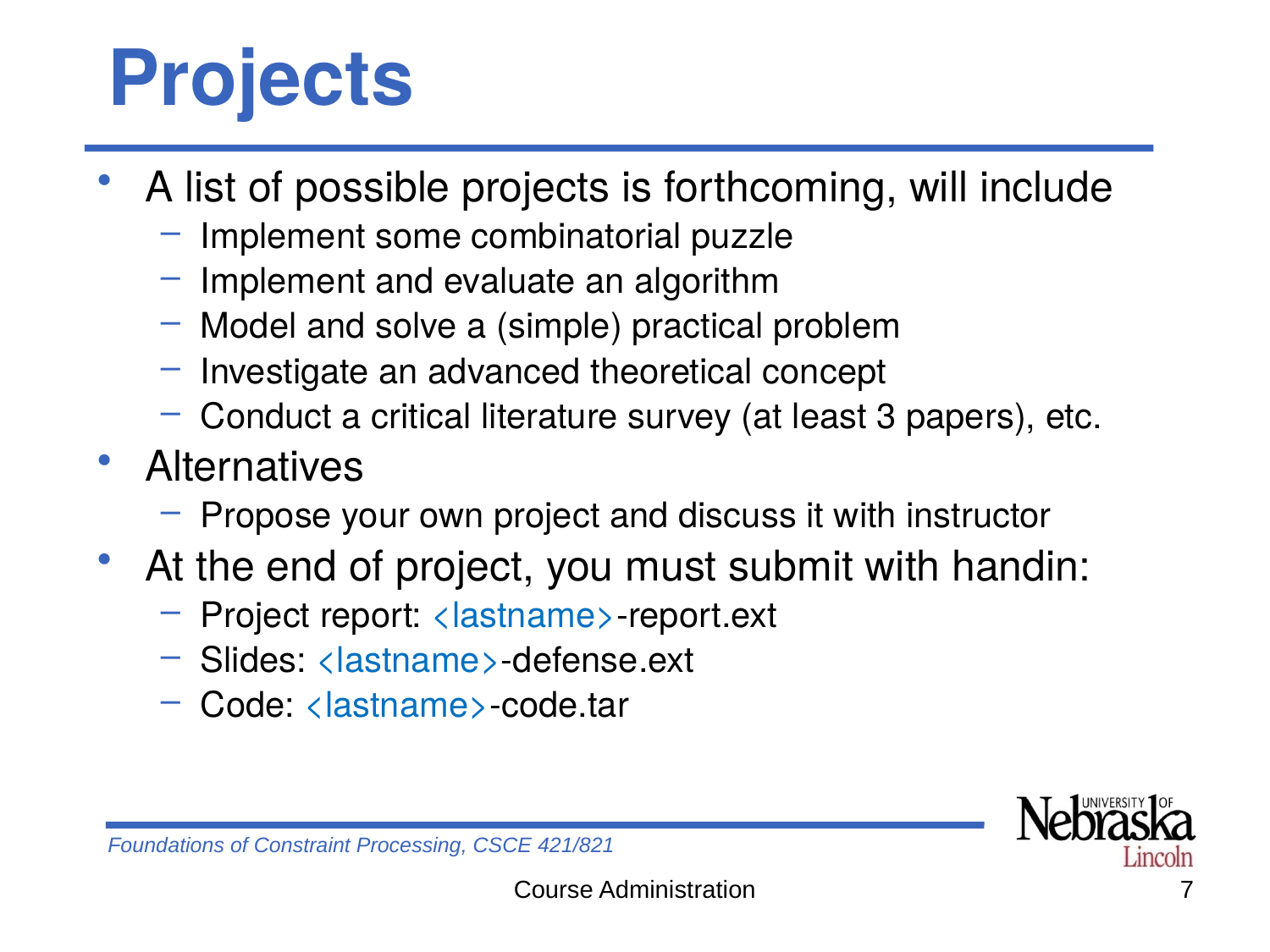

# Projects
A list of possible projects is forthcoming, will include
Implement some combinatorial puzzle
Implement and evaluate an algorithm
Model and solve a (simple) practical problem
Investigate an advanced theoretical concept
Conduct a critical literature survey (at least 3 papers), etc.
Alternatives
Propose your own project and discuss it with instructor
At the end of project, you must submit with handin:
Project report: <lastname>-report.ext
Slides: <lastname>-defense.ext
Code: <lastname>-code.tar
Course Administration
7